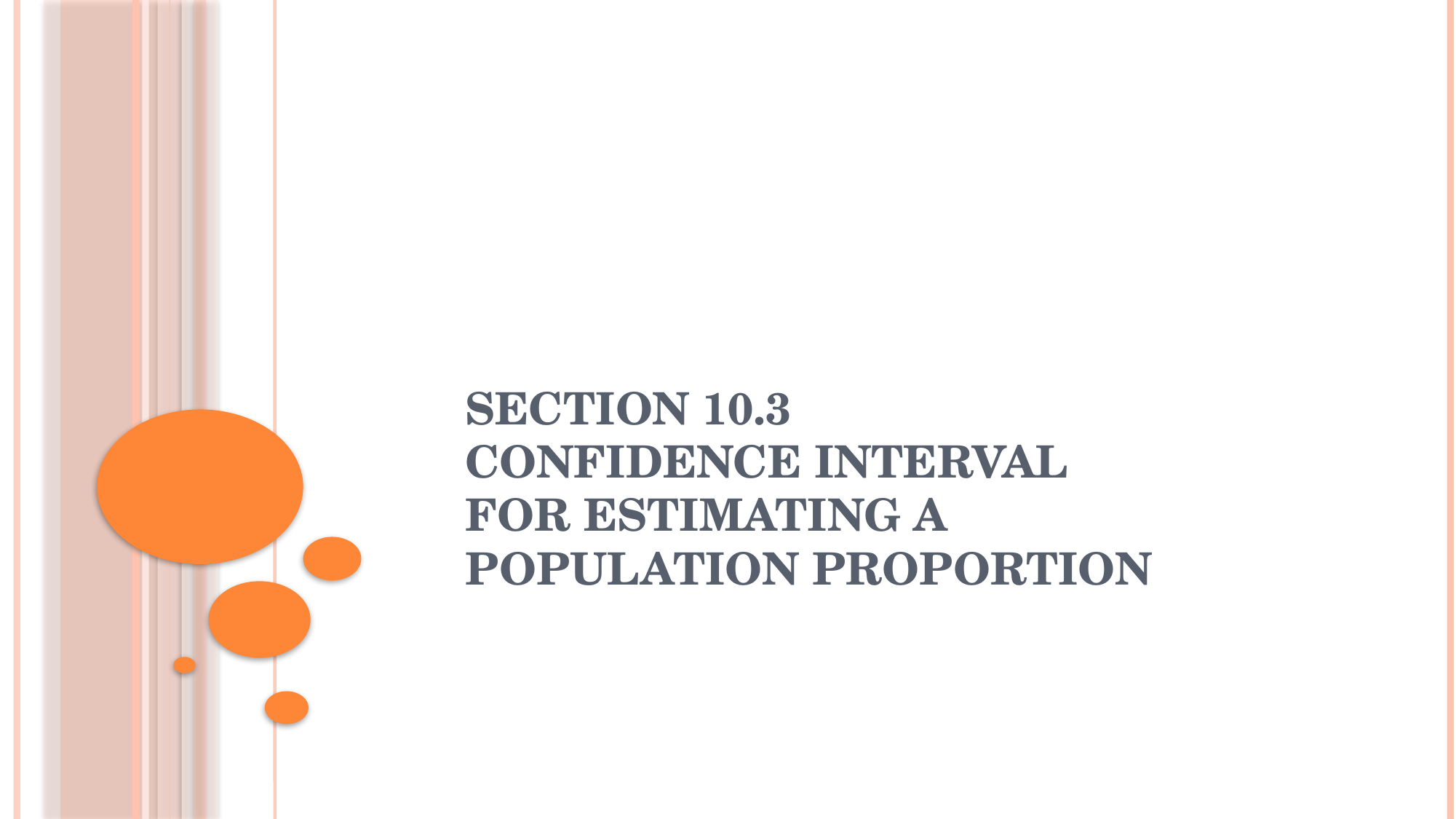

# Section 10.3 Confidence Interval for Estimating a Population Proportion